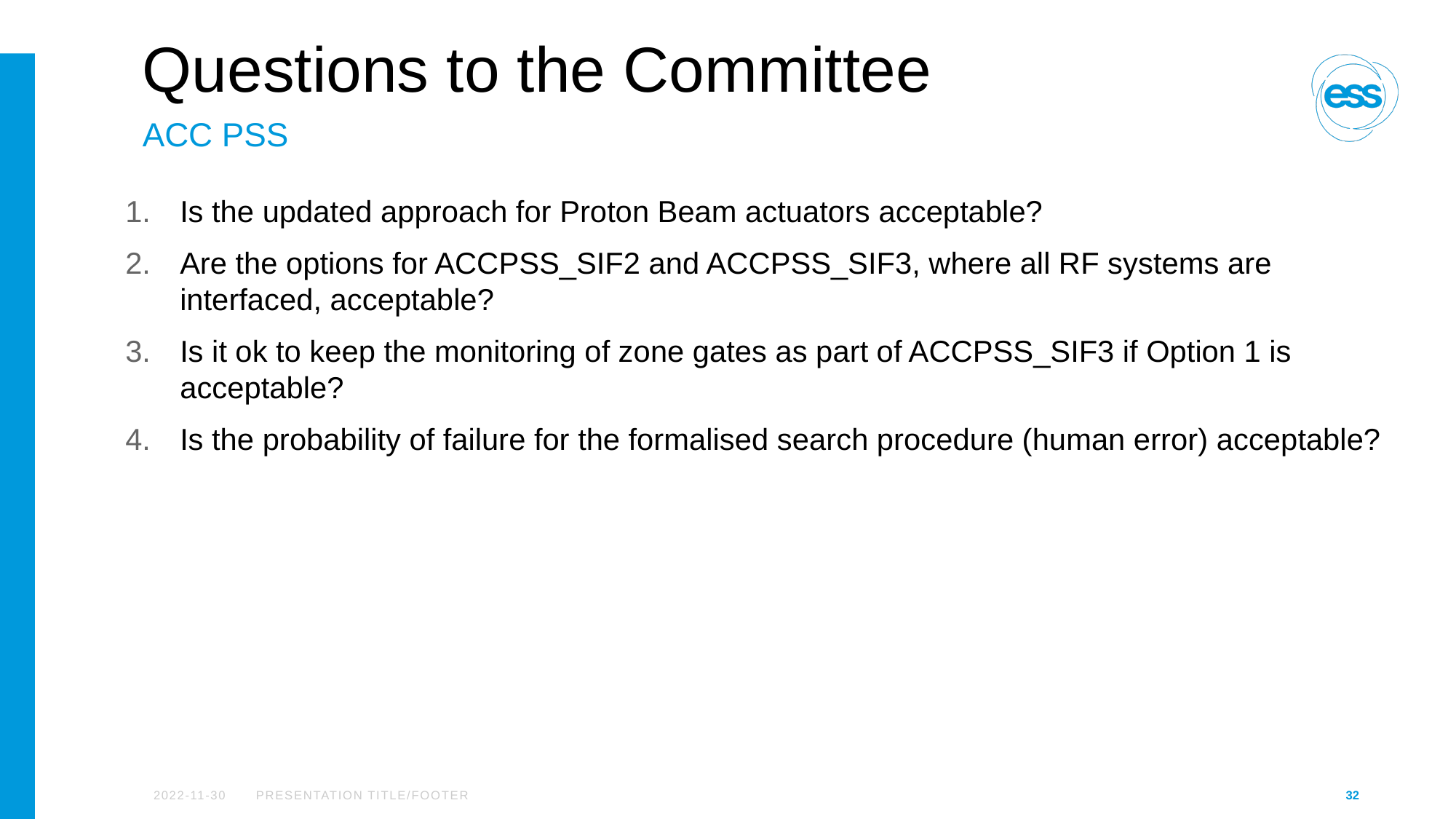

# Questions to the Committee
ACC PSS
Is the updated approach for Proton Beam actuators acceptable?
Are the options for ACCPSS_SIF2 and ACCPSS_SIF3, where all RF systems are interfaced, acceptable?
Is it ok to keep the monitoring of zone gates as part of ACCPSS_SIF3 if Option 1 is acceptable?
Is the probability of failure for the formalised search procedure (human error) acceptable?
2022-11-30
PRESENTATION TITLE/FOOTER
32